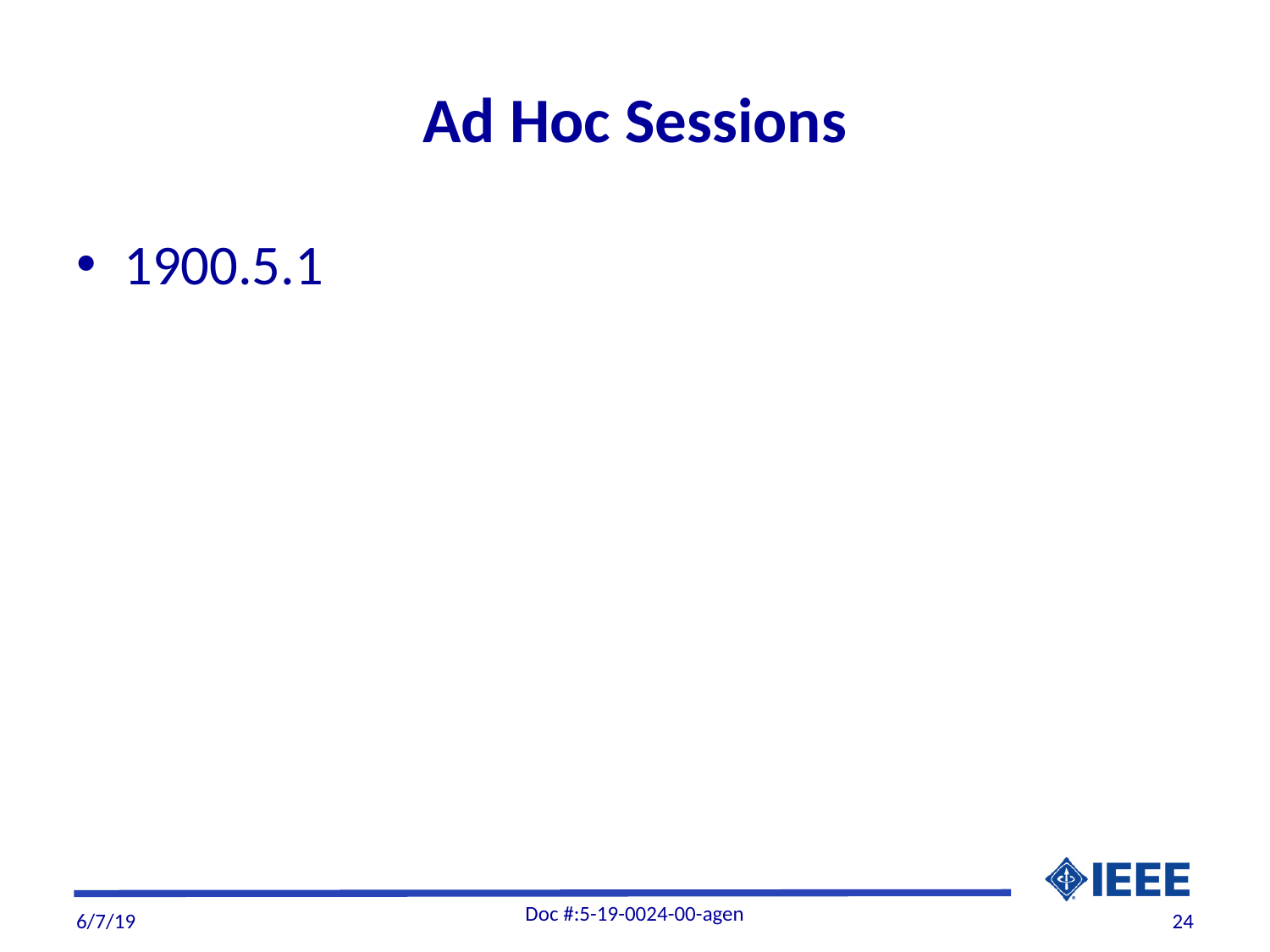

# Ad Hoc Sessions
1900.5.1
Doc #:5-19-0024-00-agen
6/7/19
24